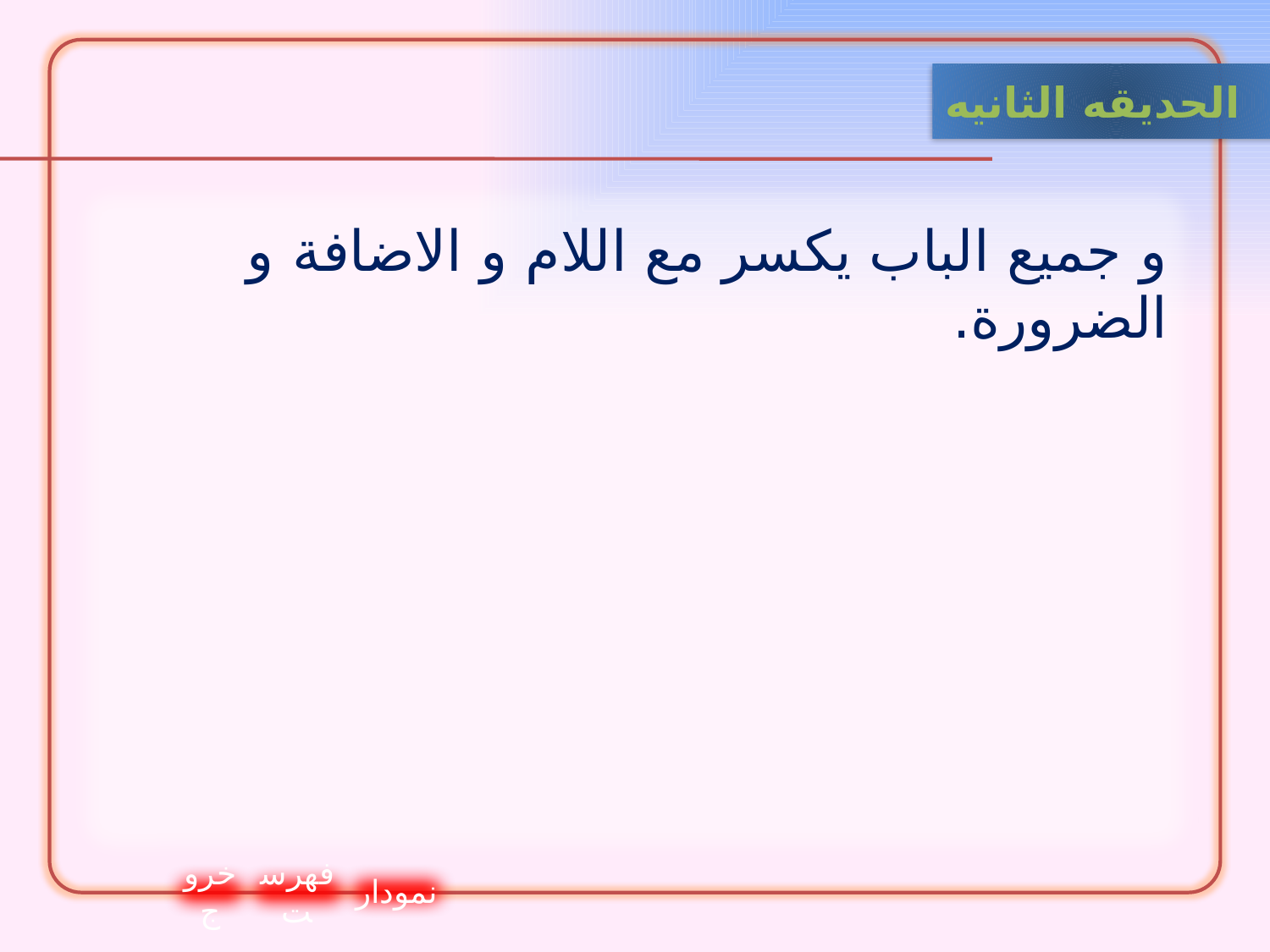

الحدیقه الثانيه

و جميع الباب يكسر مع اللام و الاضافة و الضرورة.
خروج
فهرست
نمودار